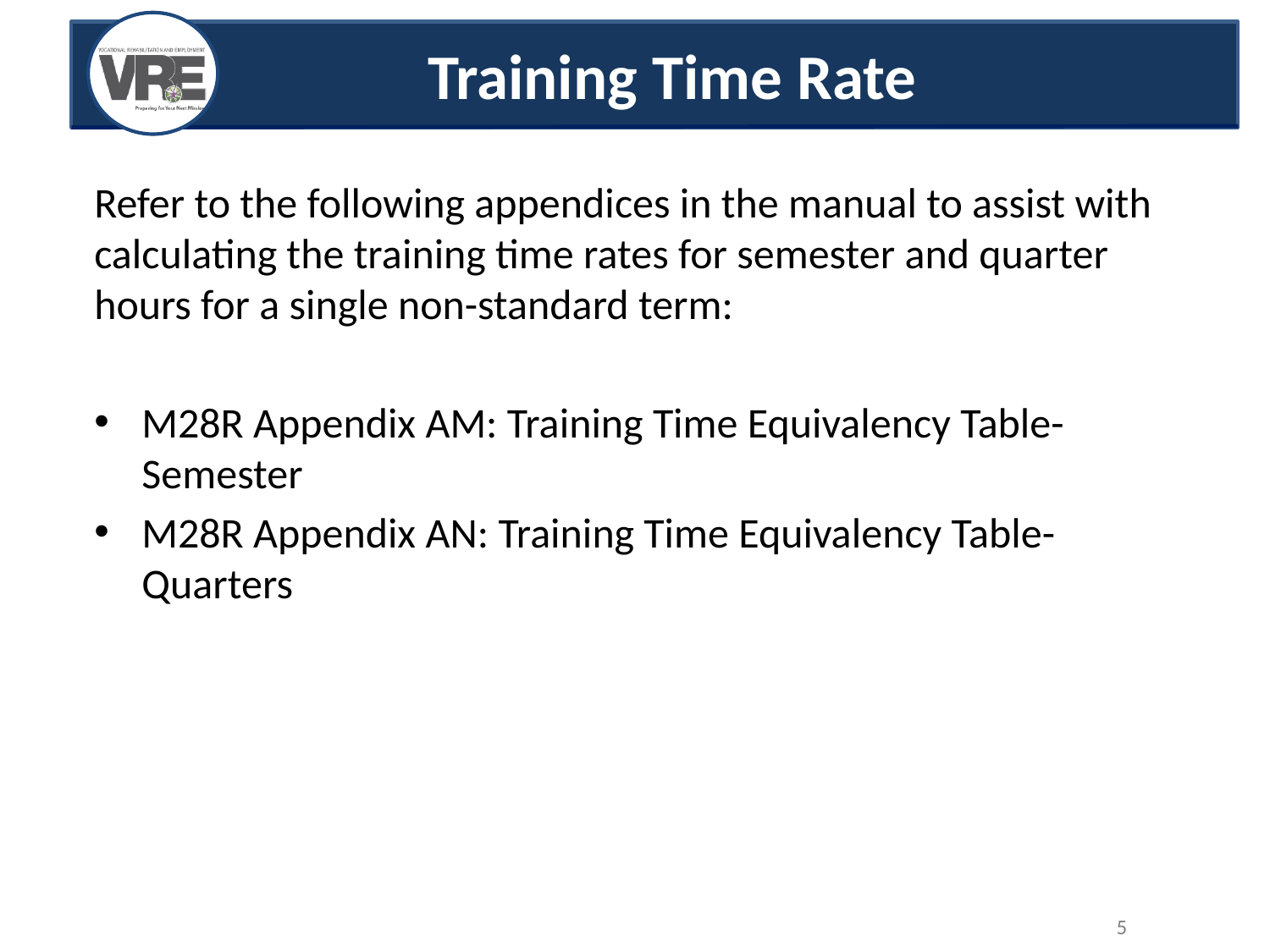

# Training Time Rate
Refer to the following appendices in the manual to assist with calculating the training time rates for semester and quarter hours for a single non-standard term:

M28R Appendix AM: Training Time Equivalency Table- Semester
M28R Appendix AN: Training Time Equivalency Table- Quarters

5